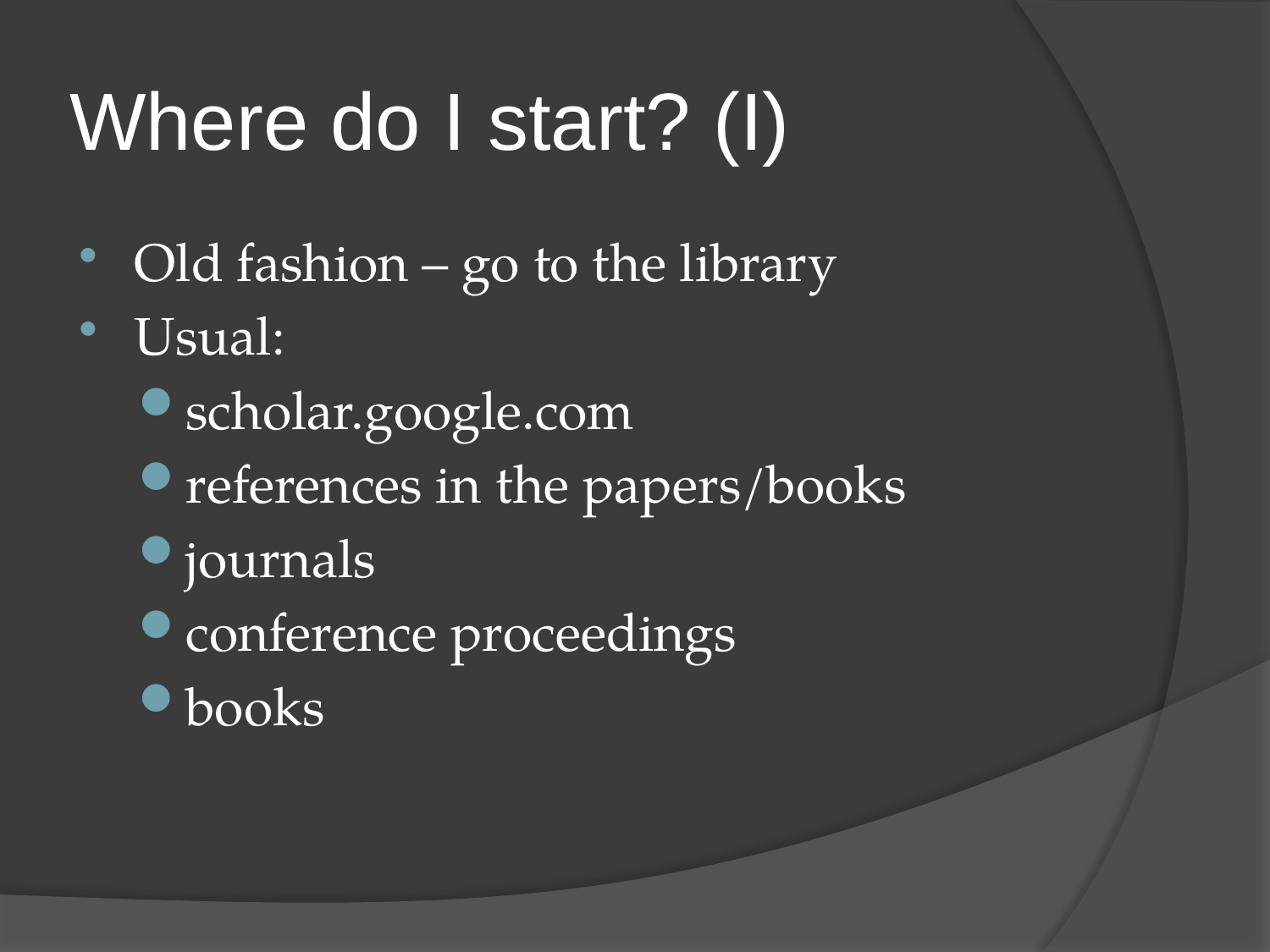

# Where do I start? (I)
Old fashion – go to the library
Usual:
scholar.google.com
references in the papers/books
journals
conference proceedings
books